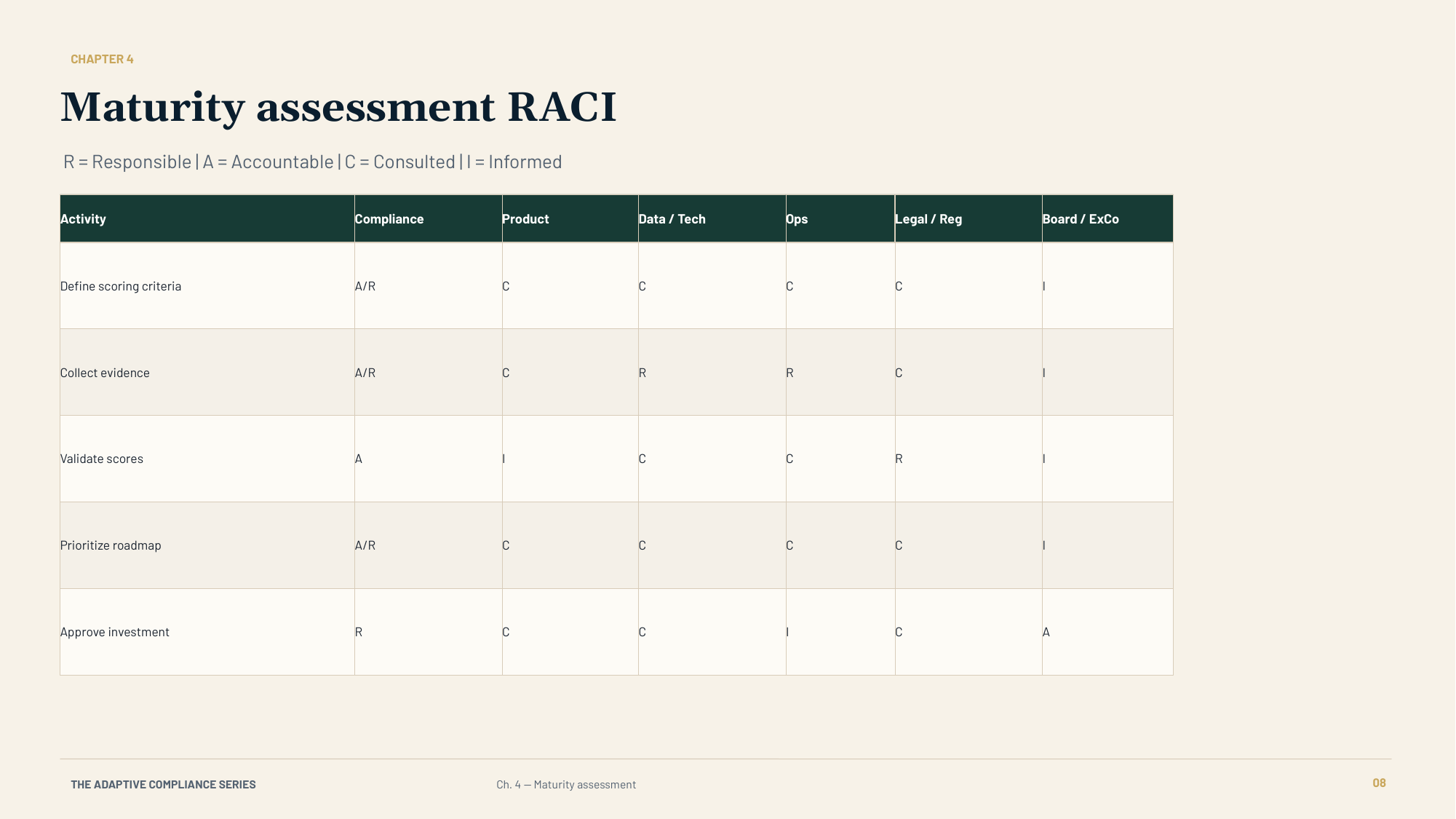

CHAPTER 4
Maturity assessment RACI
R = Responsible | A = Accountable | C = Consulted | I = Informed
Activity
Compliance
Product
Data / Tech
Ops
Legal / Reg
Board / ExCo
Define scoring criteria
A/R
C
C
C
C
I
Collect evidence
A/R
C
R
R
C
I
Validate scores
A
I
C
C
R
I
Prioritize roadmap
A/R
C
C
C
C
I
Approve investment
R
C
C
I
C
A

08
THE ADAPTIVE COMPLIANCE SERIES
Ch. 4 — Maturity assessment